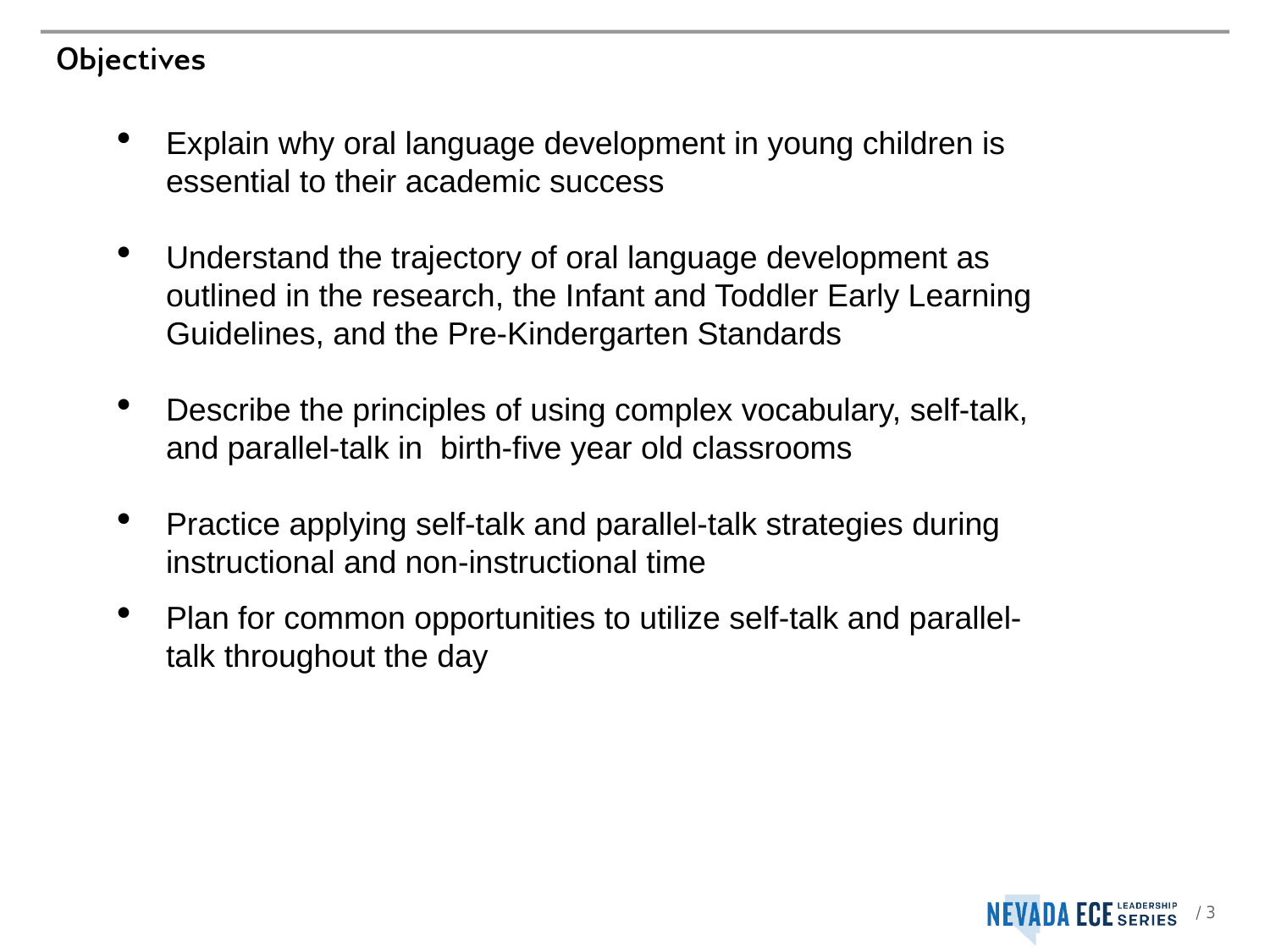

# Objectives
Explain why oral language development in young children is essential to their academic success

Understand the trajectory of oral language development as outlined in the research, the Infant and Toddler Early Learning Guidelines, and the Pre-Kindergarten Standards

Describe the principles of using complex vocabulary, self-talk, and parallel-talk in  birth-five year old classrooms

Practice applying self-talk and parallel-talk strategies during instructional and non-instructional time
Plan for common opportunities to utilize self-talk and parallel-talk throughout the day